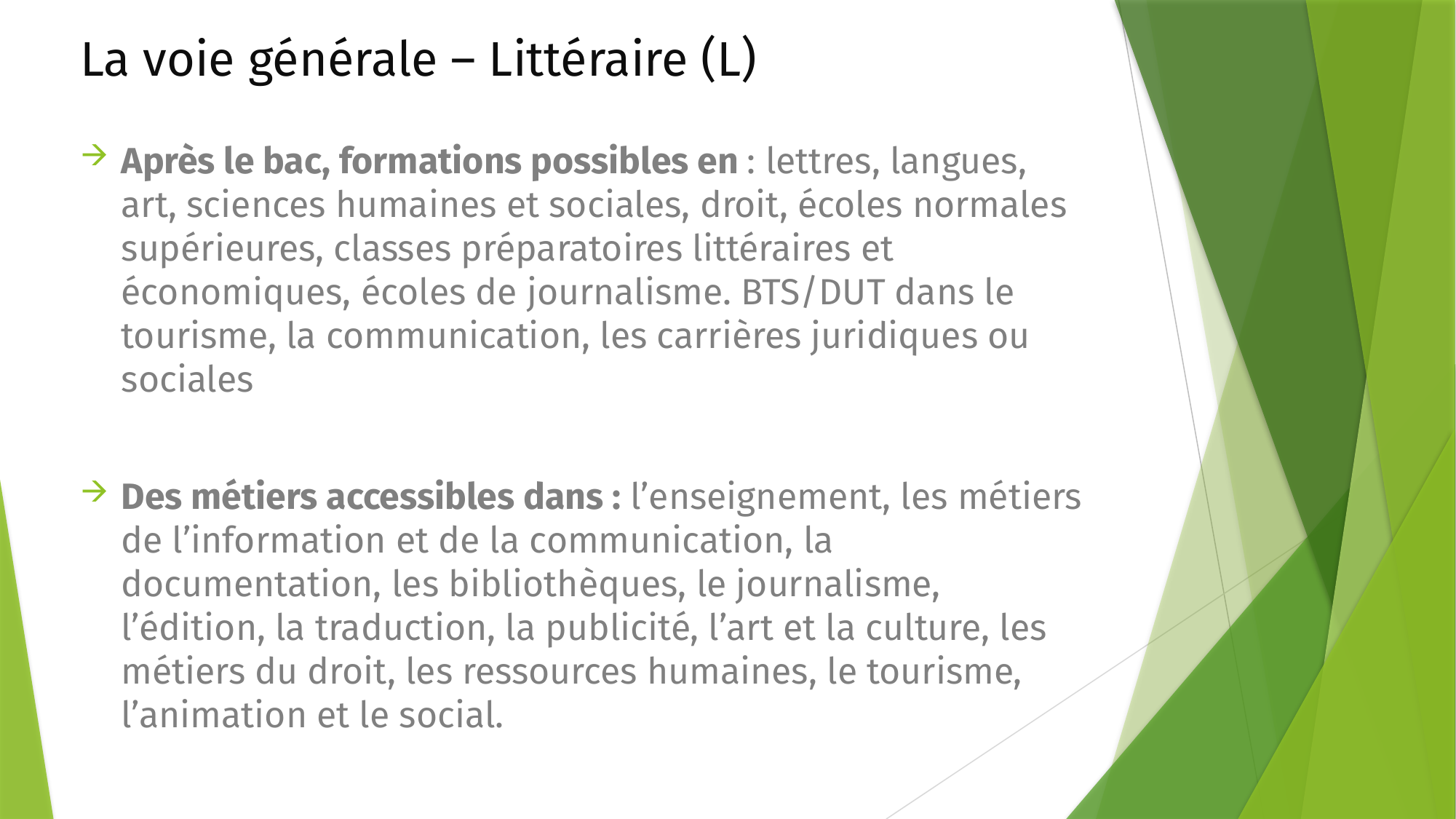

# La voie générale – Littéraire (L)
Après le bac, formations possibles en : lettres, langues, art, sciences humaines et sociales, droit, écoles normales supérieures, classes préparatoires littéraires et économiques, écoles de journalisme. BTS/DUT dans le tourisme, la communication, les carrières juridiques ou sociales

Des métiers accessibles dans : l’enseignement, les métiers de l’information et de la communication, la documentation, les bibliothèques, le journalisme, l’édition, la traduction, la publicité, l’art et la culture, les métiers du droit, les ressources humaines, le tourisme, l’animation et le social.